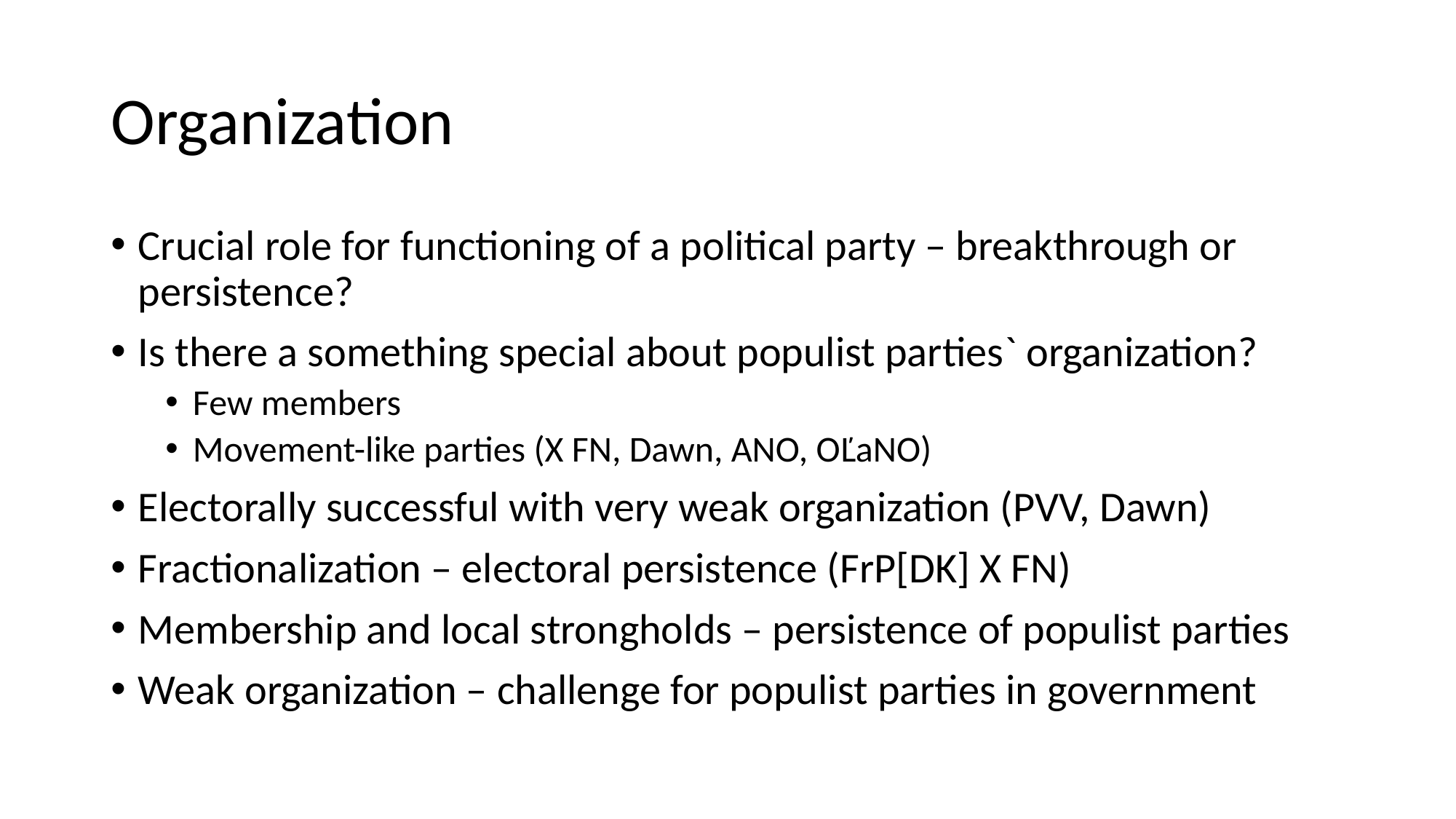

# Organization
Crucial role for functioning of a political party – breakthrough or persistence?
Is there a something special about populist parties` organization?
Few members
Movement-like parties (X FN, Dawn, ANO, OĽaNO)
Electorally successful with very weak organization (PVV, Dawn)
Fractionalization – electoral persistence (FrP[DK] X FN)
Membership and local strongholds – persistence of populist parties
Weak organization – challenge for populist parties in government